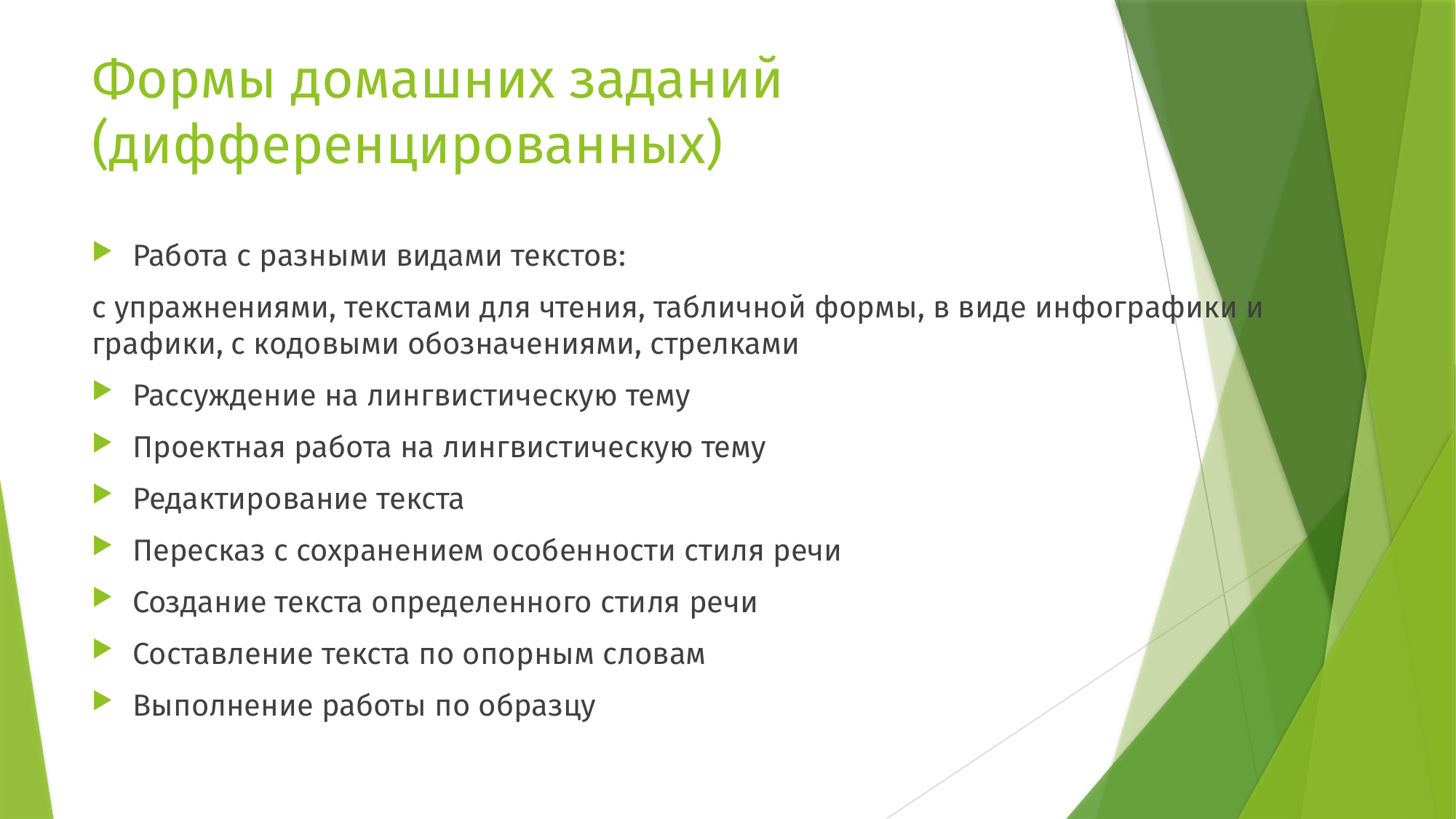

# Формы домашних заданий (дифференцированных)
Работа с разными видами текстов:
с упражнениями, текстами для чтения, табличной формы, в виде инфографики и графики, с кодовыми обозначениями, стрелками
Рассуждение на лингвистическую тему
Проектная работа на лингвистическую тему
Редактирование текста
Пересказ с сохранением особенности стиля речи
Создание текста определенного стиля речи
Составление текста по опорным словам
Выполнение работы по образцу